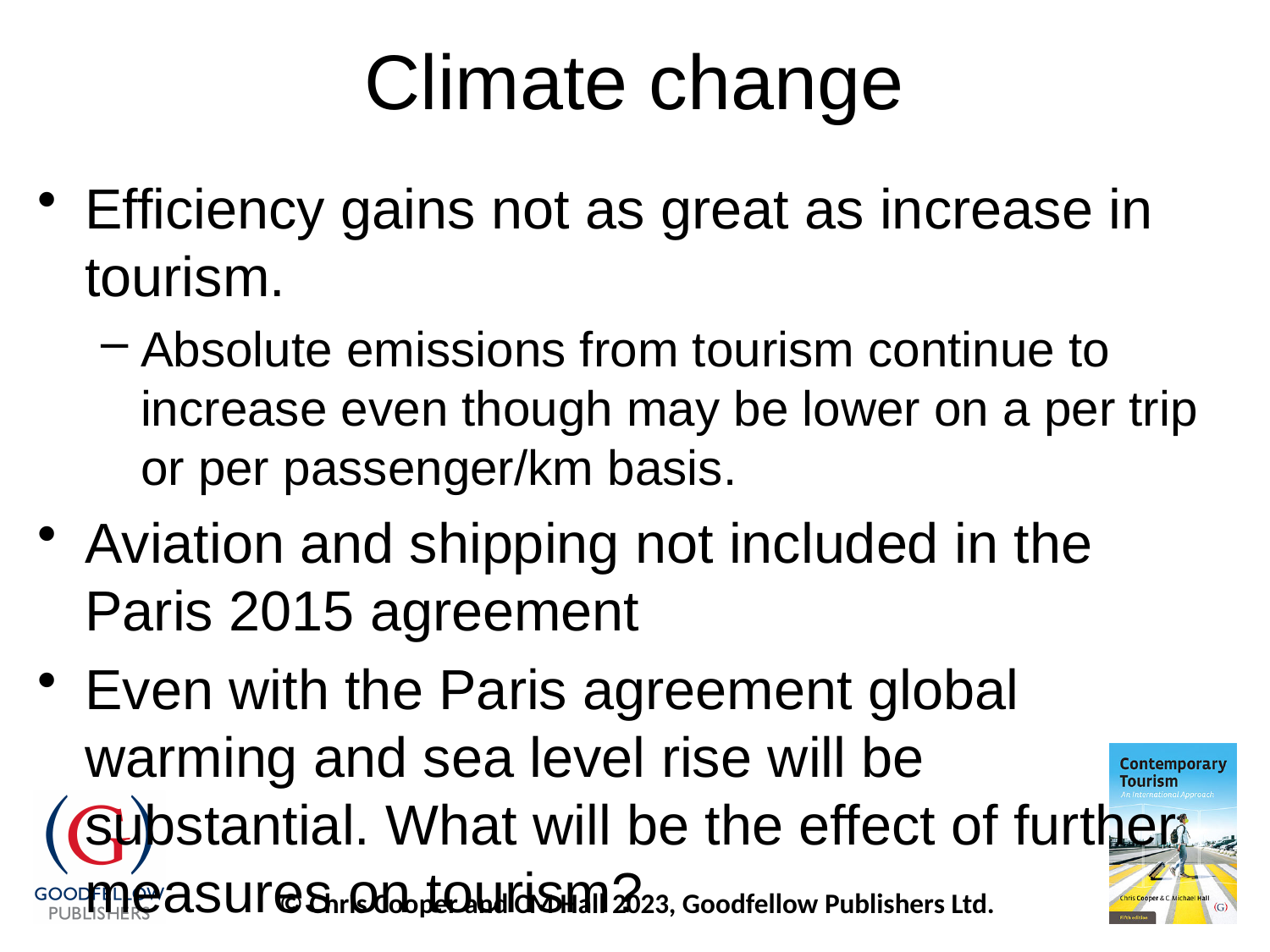

# Climate change
Efficiency gains not as great as increase in tourism.
Absolute emissions from tourism continue to increase even though may be lower on a per trip or per passenger/km basis.
Aviation and shipping not included in the Paris 2015 agreement
Even with the Paris agreement global warming and sea level rise will be substantial. What will be the effect of further measures on tourism?